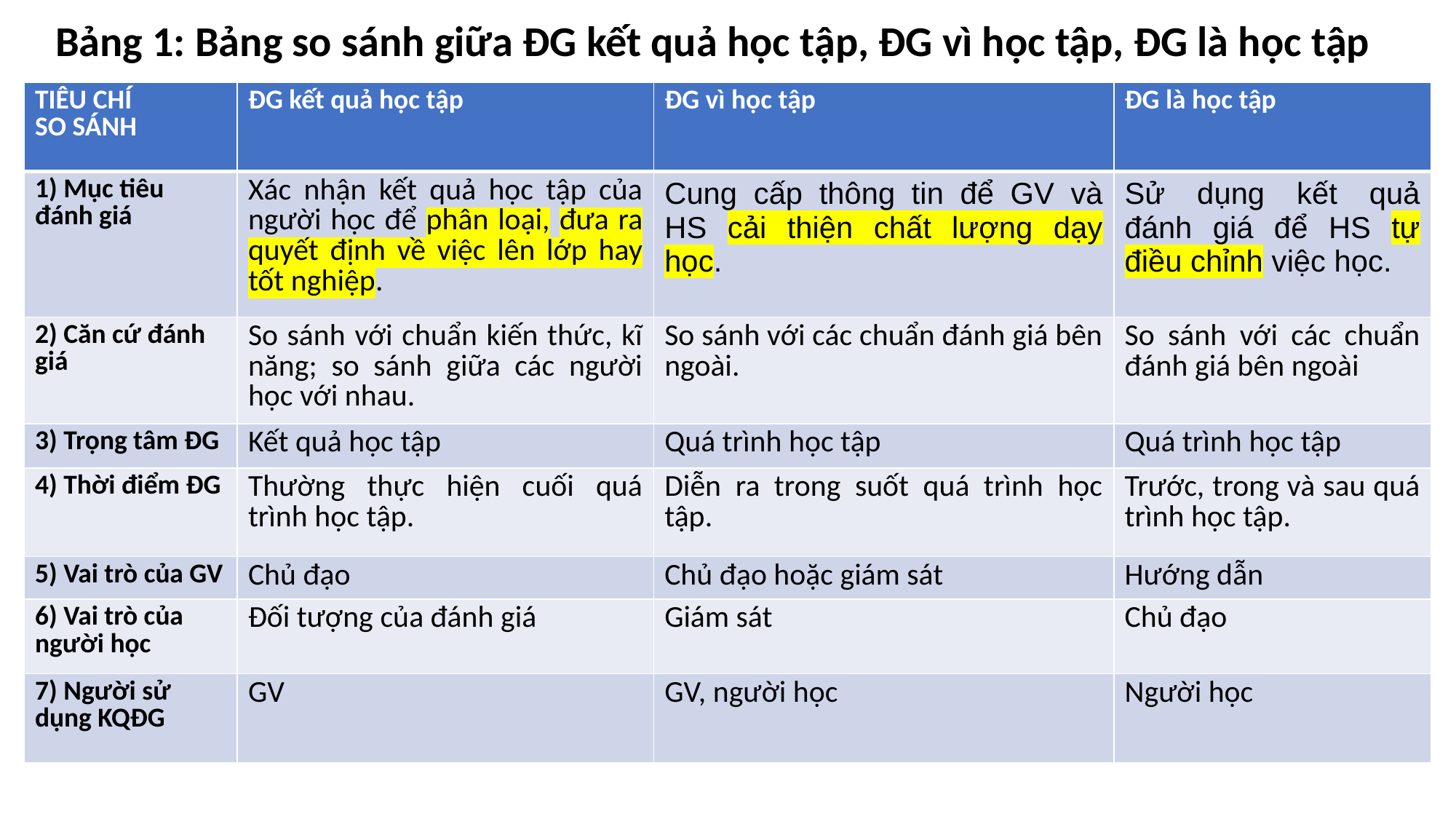

Bảng 1: Bảng so sánh giữa ĐG kết quả học tập, ĐG vì học tập, ĐG là học tập
| TIÊU CHÍ SO SÁNH | ĐG kết quả học tập | ĐG vì học tập | ĐG là học tập |
| --- | --- | --- | --- |
| 1) Mục tiêu đánh giá | Xác nhận kết quả học tập của người học để phân loại, đưa ra quyết định về việc lên lớp hay tốt nghiệp. | Cung cấp thông tin để GV và HS cải thiện chất lượng dạy học. | Sử dụng kết quả đánh giá để HS tự điều chỉnh việc học. |
| 2) Căn cứ đánh giá | So sánh với chuẩn kiến thức, kĩ năng; so sánh giữa các người học với nhau. | So sánh với các chuẩn đánh giá bên ngoài. | So sánh với các chuẩn đánh giá bên ngoài |
| 3) Trọng tâm ĐG | Kết quả học tập | Quá trình học tập | Quá trình học tập |
| 4) Thời điểm ĐG | Thường thực hiện cuối quá trình học tập. | Diễn ra trong suốt quá trình học tập. | Trước, trong và sau quá trình học tập. |
| 5) Vai trò của GV | Chủ đạo | Chủ đạo hoặc giám sát | Hướng dẫn |
| 6) Vai trò của người học | Đối tượng của đánh giá | Giám sát | Chủ đạo |
| 7) Người sử dụng KQĐG | GV | GV, người học | Người học |